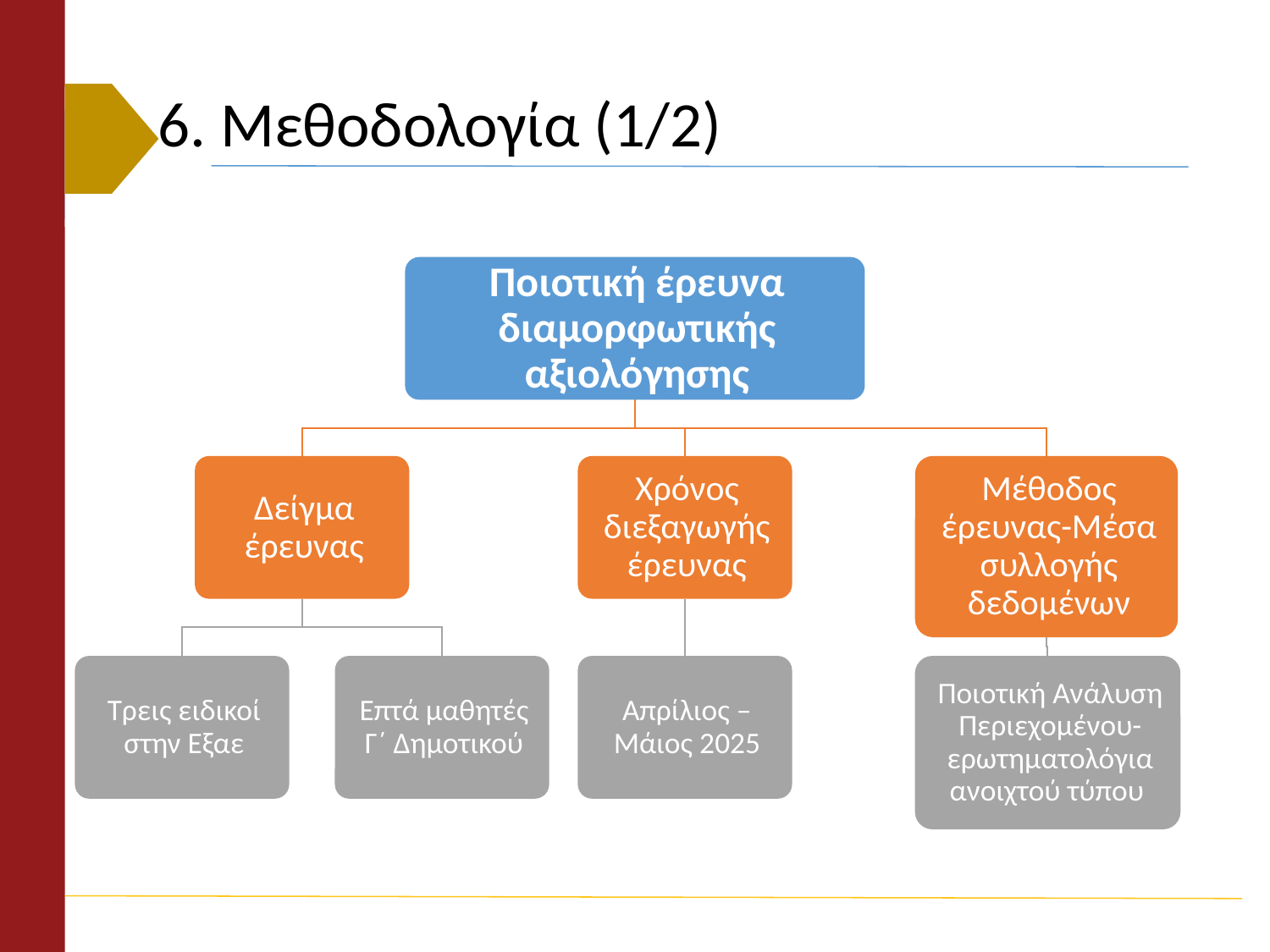

# 6. Μεθοδολογία (1/2)
Ποιοτική έρευνα διαμορφωτικής αξιολόγησης
Δείγμα έρευνας
Τρεις ειδικοί στην Εξαε
Επτά μαθητές Γ΄ Δημοτικού
Χρόνος διεξαγωγής έρευνας
Απρίλιος – Μάιος 2025
Μέθοδος έρευνας-Μέσα συλλογής δεδομένων
Ποιοτική Ανάλυση Περιεχομένου-ερωτηματολόγια ανοιχτού τύπου